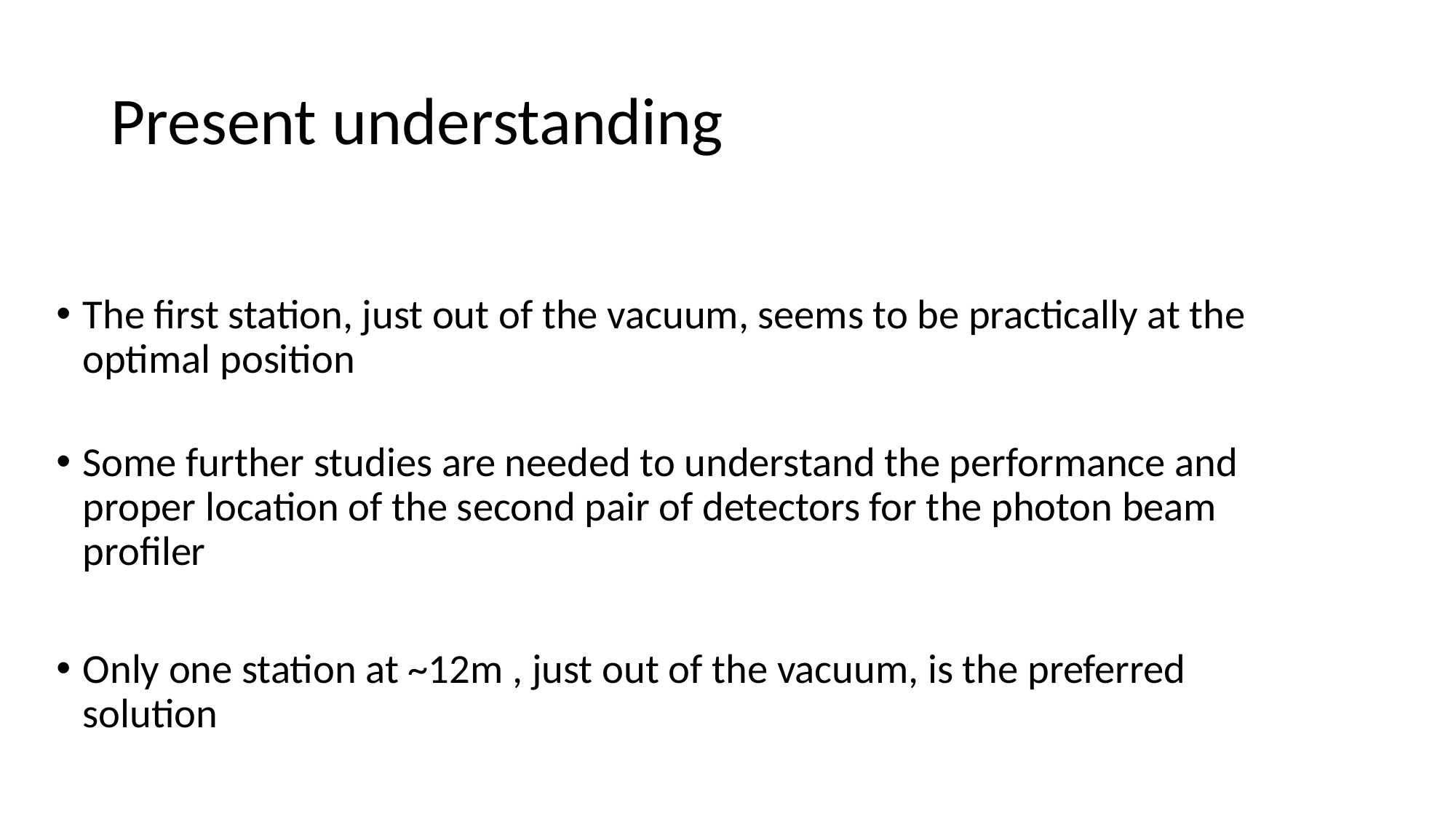

# Present understanding

The first station, just out of the vacuum, seems to be practically at the optimal position
Some further studies are needed to understand the performance and proper location of the second pair of detectors for the photon beam profiler

Only one station at ~12m , just out of the vacuum, is the preferred solution